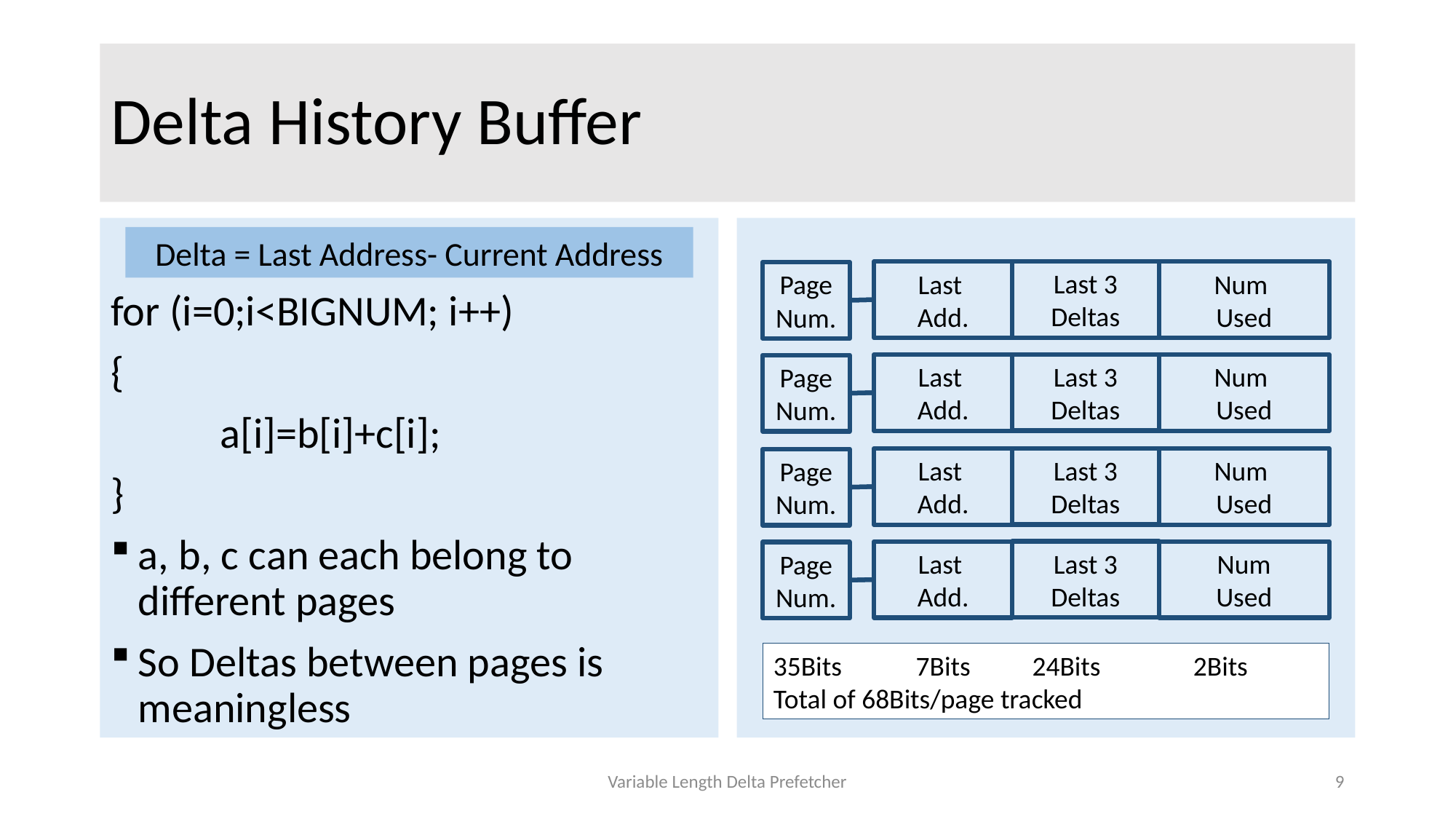

# Delta History Buffer

for (i=0;i<BIGNUM; i++)
{
	a[i]=b[i]+c[i];
}
a, b, c can each belong to different pages
So Deltas between pages is meaningless

Delta = Last Address- Current Address
Last 3 Deltas
Num
Used
Last
Add.
Page Num.
Last 3 Deltas
Num
Used
Last
Add.
Page Num.
Last 3 Deltas
Num
Used
Last
Add.
Page Num.
Last 3 Deltas
Num
Used
Last
Add.
Page Num.
35Bits            7Bits          24Bits               2Bits
Total of 68Bits/page tracked
Variable Length Delta Prefetcher
9